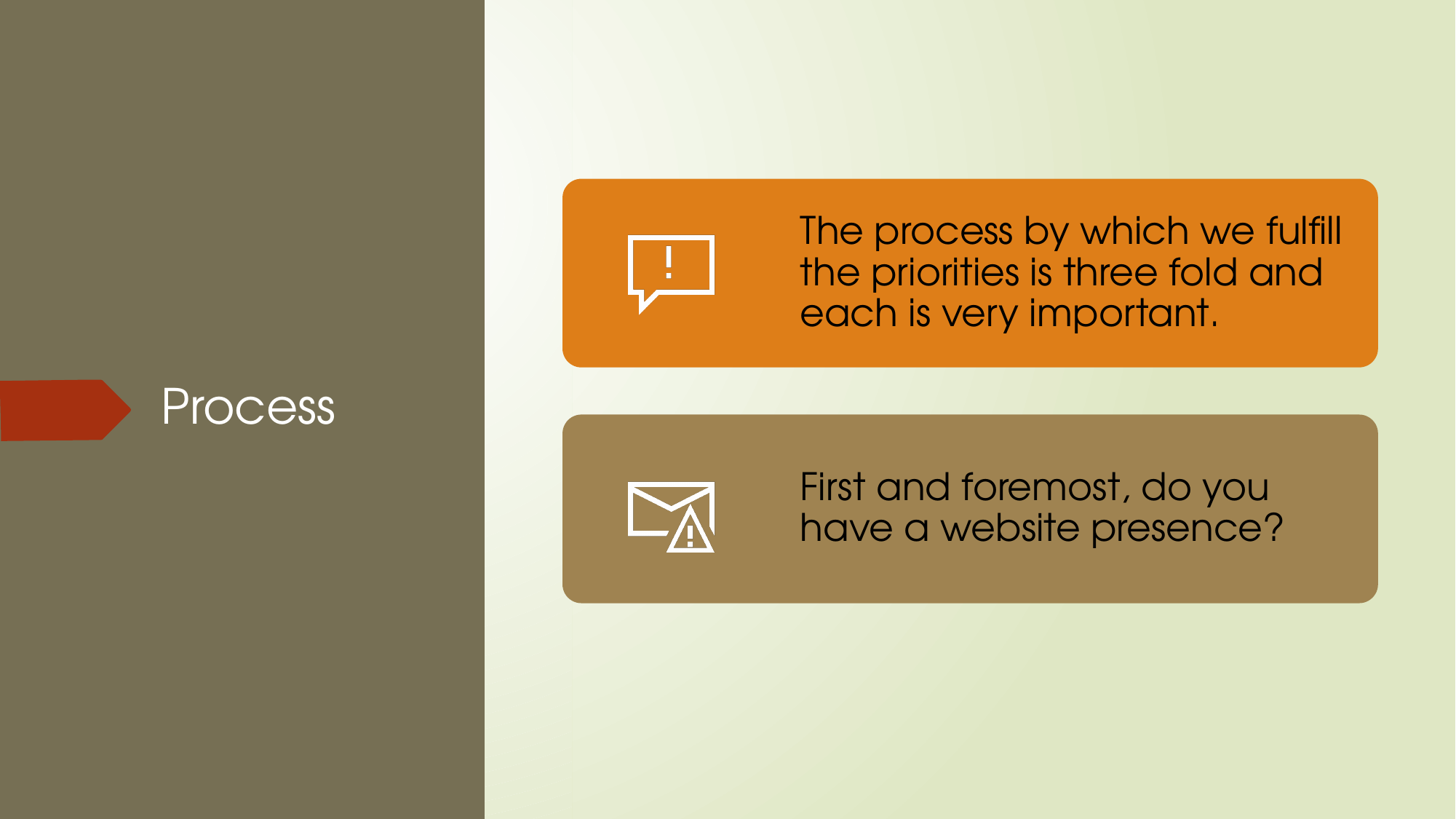

The process by which we fulfill the priorities is three fold and each is very important.
First and foremost, do you have a website presence?
# Process